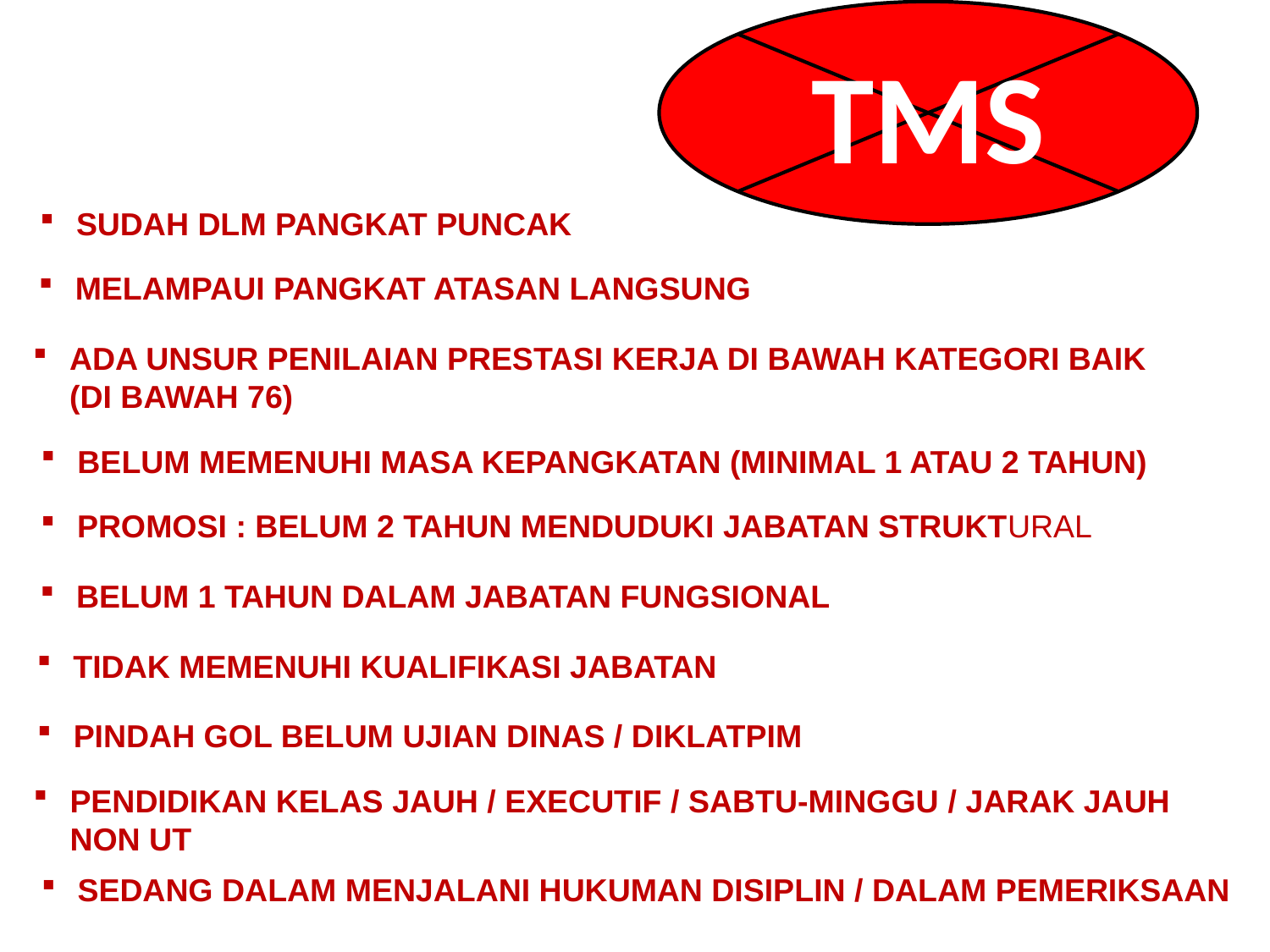

TMS
SUDAH DLM PANGKAT PUNCAK
MELAMPAUI PANGKAT ATASAN LANGSUNG
ADA UNSUR PENILAIAN PRESTASI KERJA DI BAWAH KATEGORI BAIK
	(DI BAWAH 76)
BELUM MEMENUHI MASA KEPANGKATAN (MINIMAL 1 ATAU 2 TAHUN)
PROMOSI : BELUM 2 TAHUN MENDUDUKI JABATAN STRUKTURAL
BELUM 1 TAHUN DALAM JABATAN FUNGSIONAL
TIDAK MEMENUHI KUALIFIKASI JABATAN
PINDAH GOL BELUM UJIAN DINAS / DIKLATPIM
PENDIDIKAN KELAS JAUH / EXECUTIF / SABTU-MINGGU / JARAK JAUH NON UT
SEDANG DALAM MENJALANI HUKUMAN DISIPLIN / DALAM PEMERIKSAAN